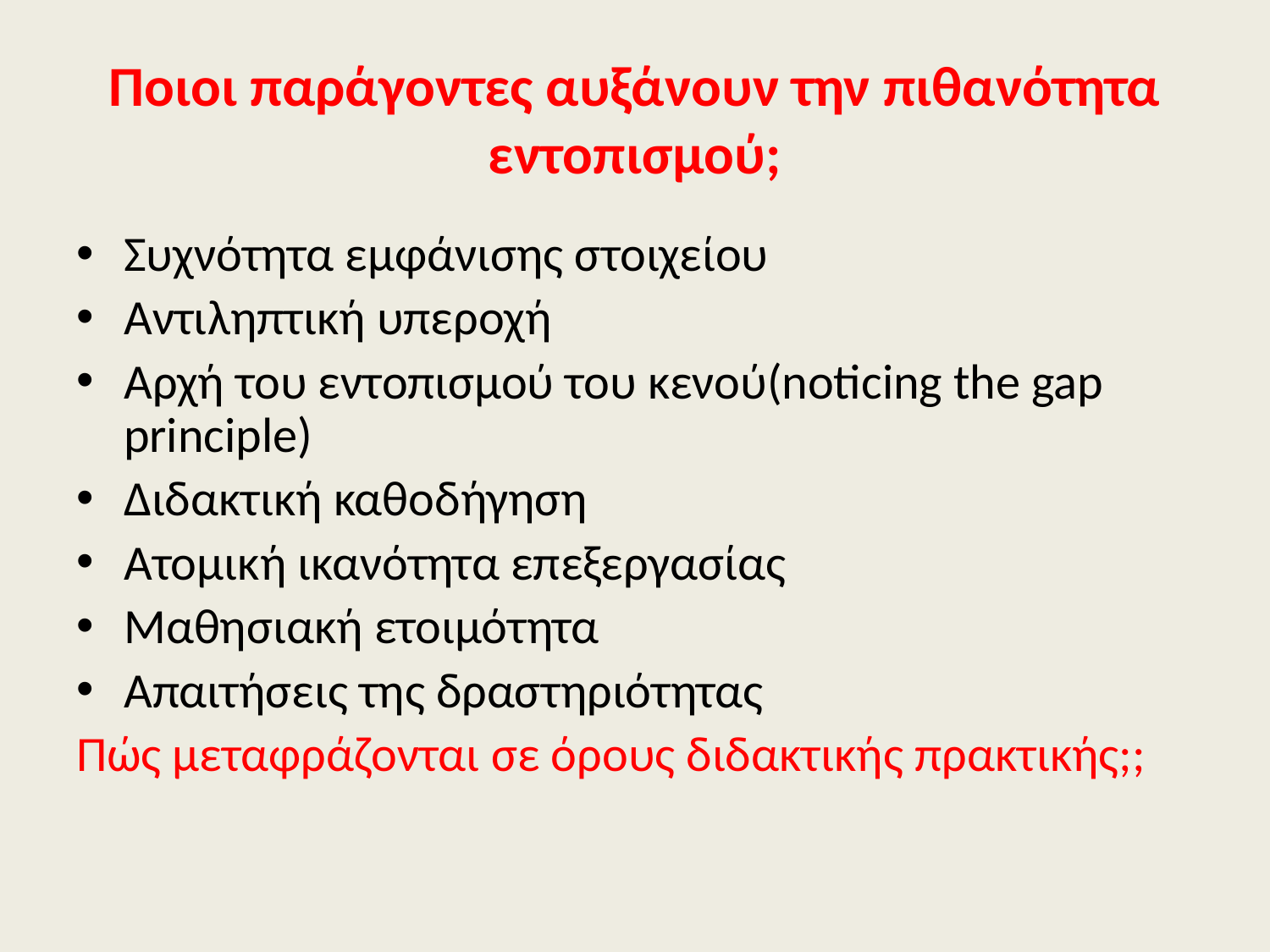

# Ποιοι παράγοντες αυξάνουν την πιθανότητα εντοπισμού;
Συχνότητα εμφάνισης στοιχείου
Αντιληπτική υπεροχή
Aρχή του εντοπισμού του κενού(noticing the gap principle)
Διδακτική καθοδήγηση
Ατομική ικανότητα επεξεργασίας
Μαθησιακή ετοιμότητα
Απαιτήσεις της δραστηριότητας
Πώς μεταφράζονται σε όρους διδακτικής πρακτικής;;